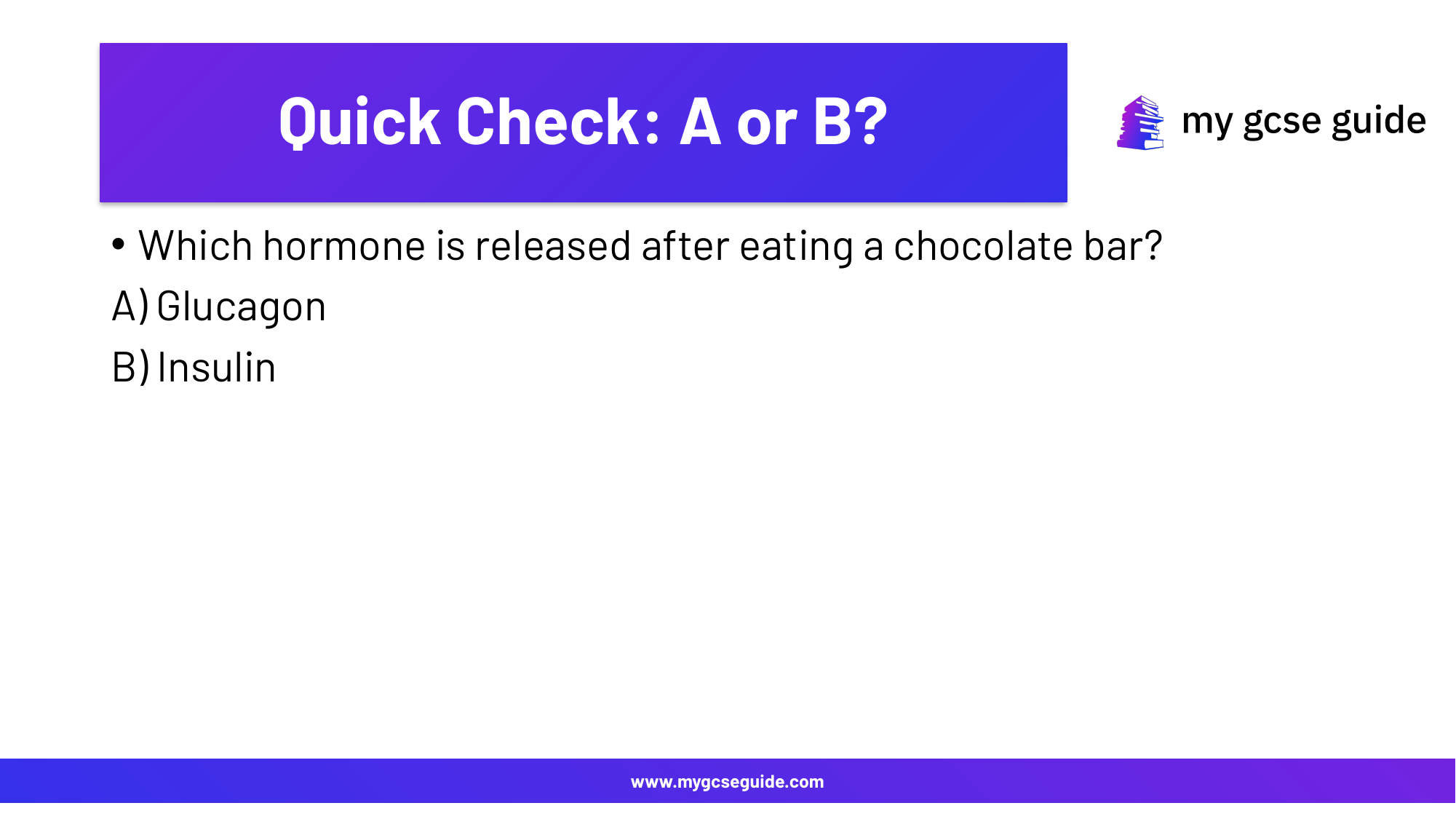

# Quick Check: A or B?
Which hormone is released after eating a chocolate bar?
A) Glucagon
B) Insulin
www.mygcseguide.com